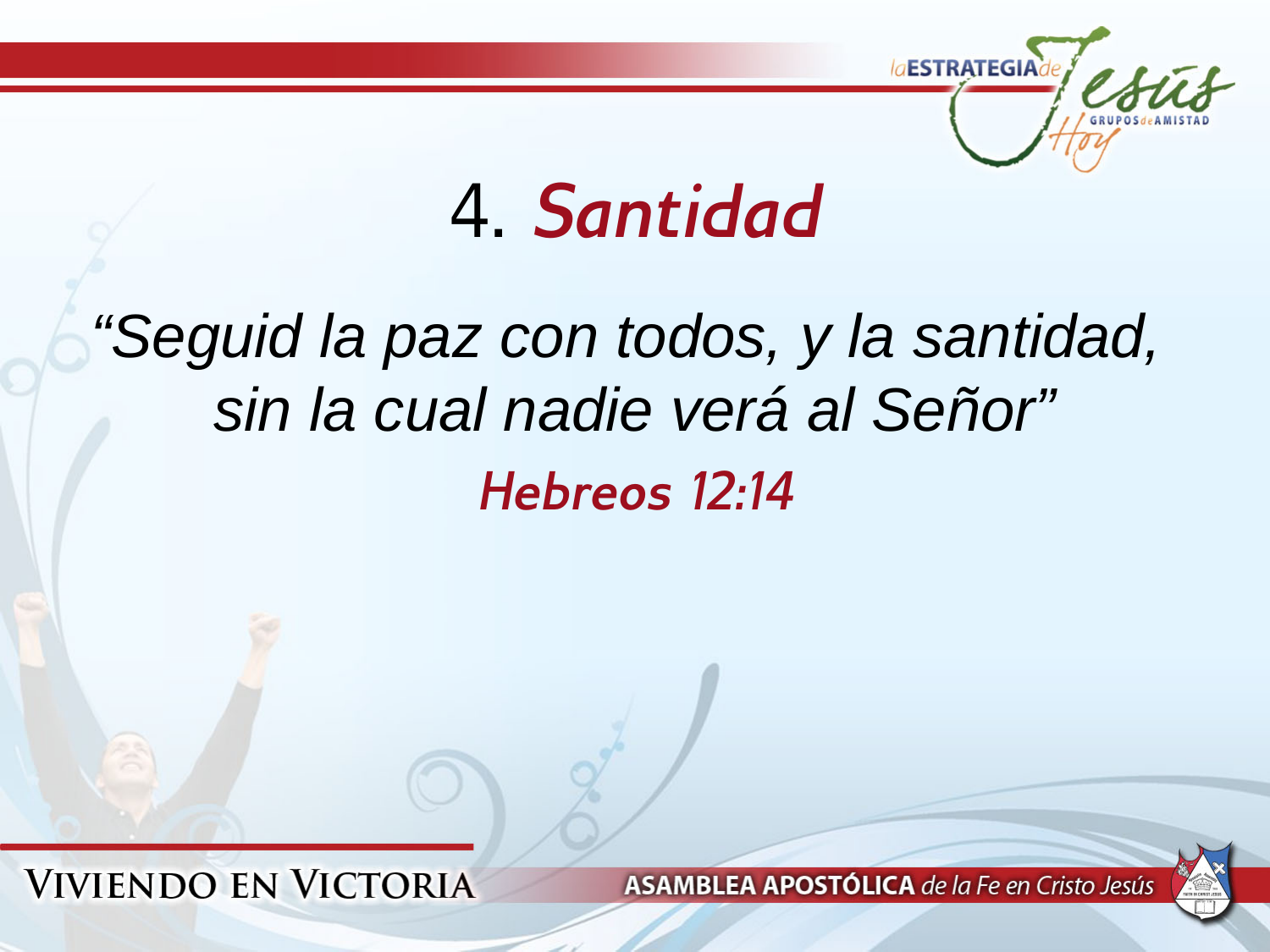

# 4. Santidad
“Seguid la paz con todos, y la santidad,  sin la cual nadie verá al Señor”
Hebreos 12:14